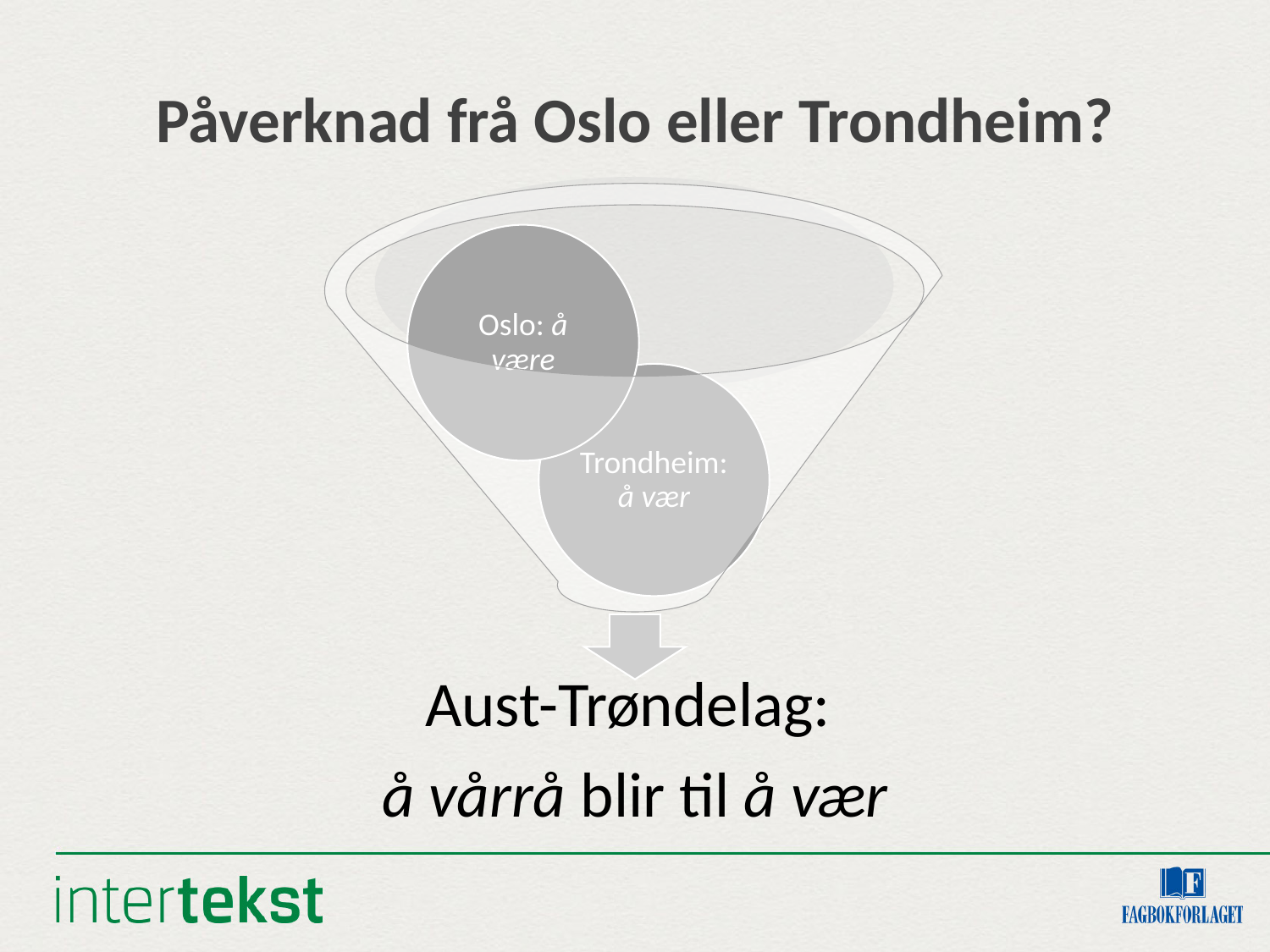

# Påverknad frå Oslo eller Trondheim?
Aust-Trøndelag:
å vårrå blir til å vær
Trondheim: å vær
Oslo: å være